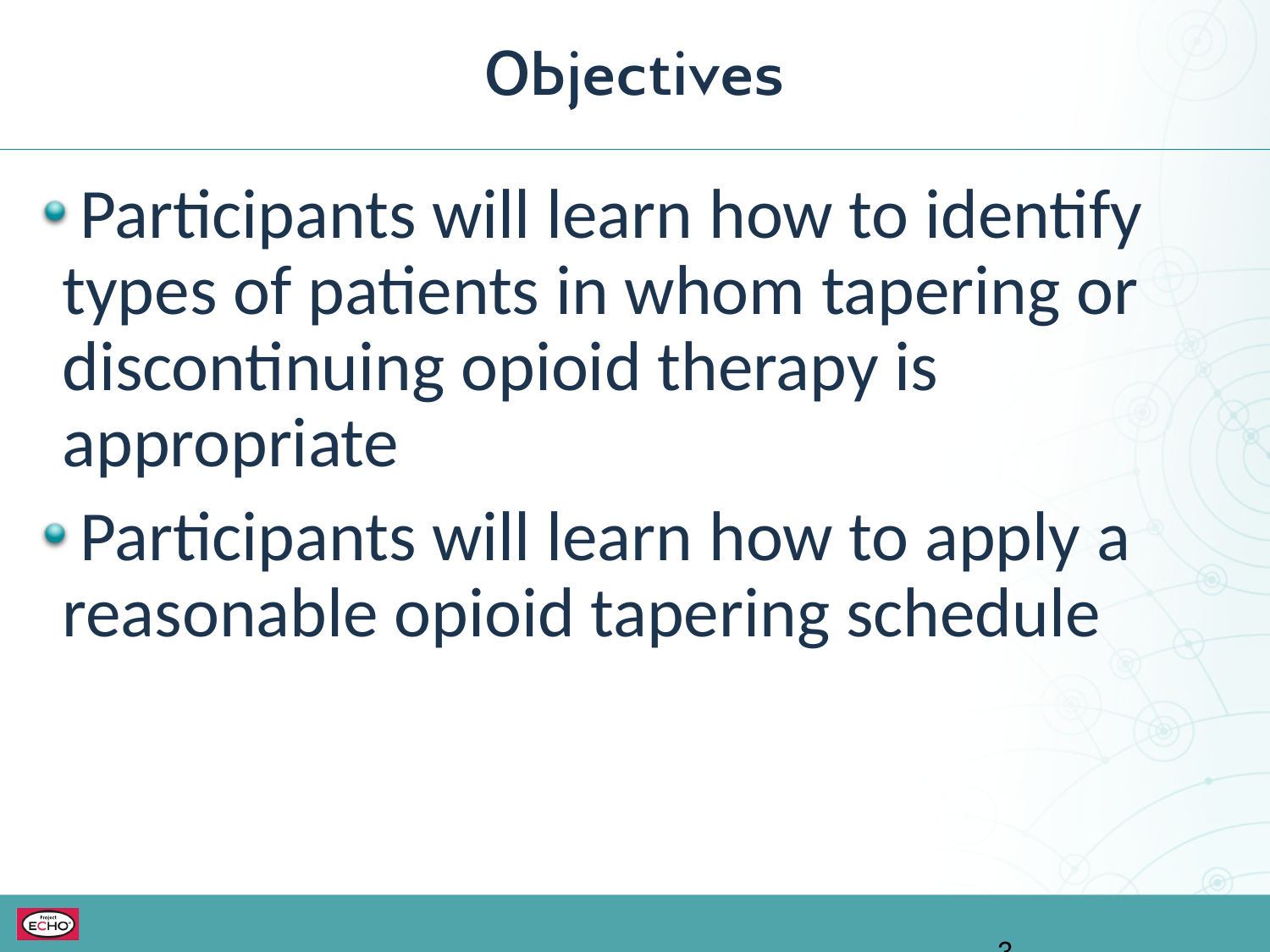

Objectives
Participants will learn how to identify types of patients in whom tapering or discontinuing opioid therapy is appropriate
Participants will learn how to apply a reasonable opioid tapering schedule
3